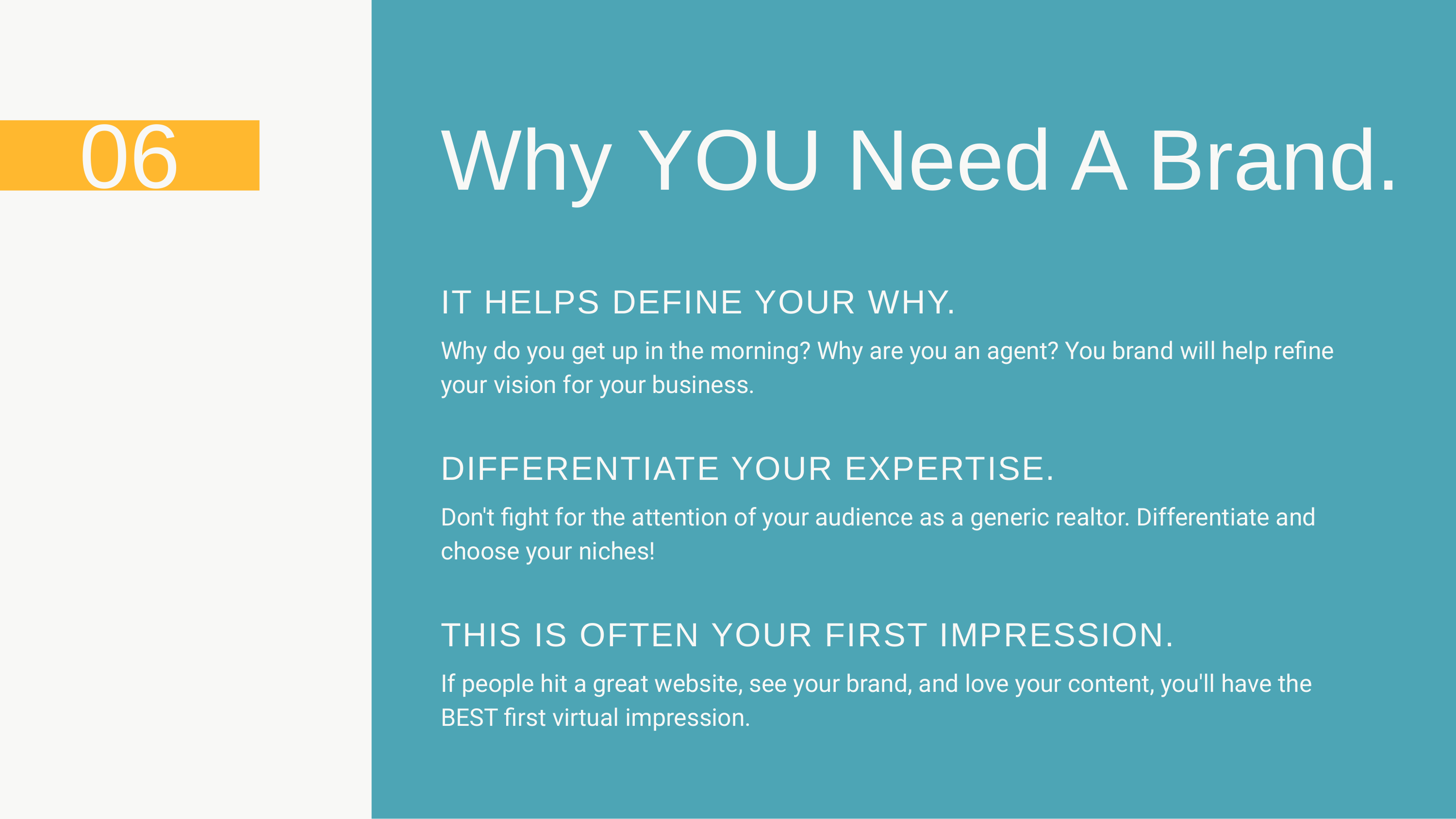

06
Why YOU Need A Brand.

IT HELPS DEFINE YOUR WHY.
Why do you get up in the morning? Why are you an agent? You brand will help refine your vision for your business.
DIFFERENTIATE YOUR EXPERTISE.
Don't fight for the attention of your audience as a generic realtor. Differentiate and choose your niches!
THIS IS OFTEN YOUR FIRST IMPRESSION.
If people hit a great website, see your brand, and love your content, you'll have the BEST first virtual impression.